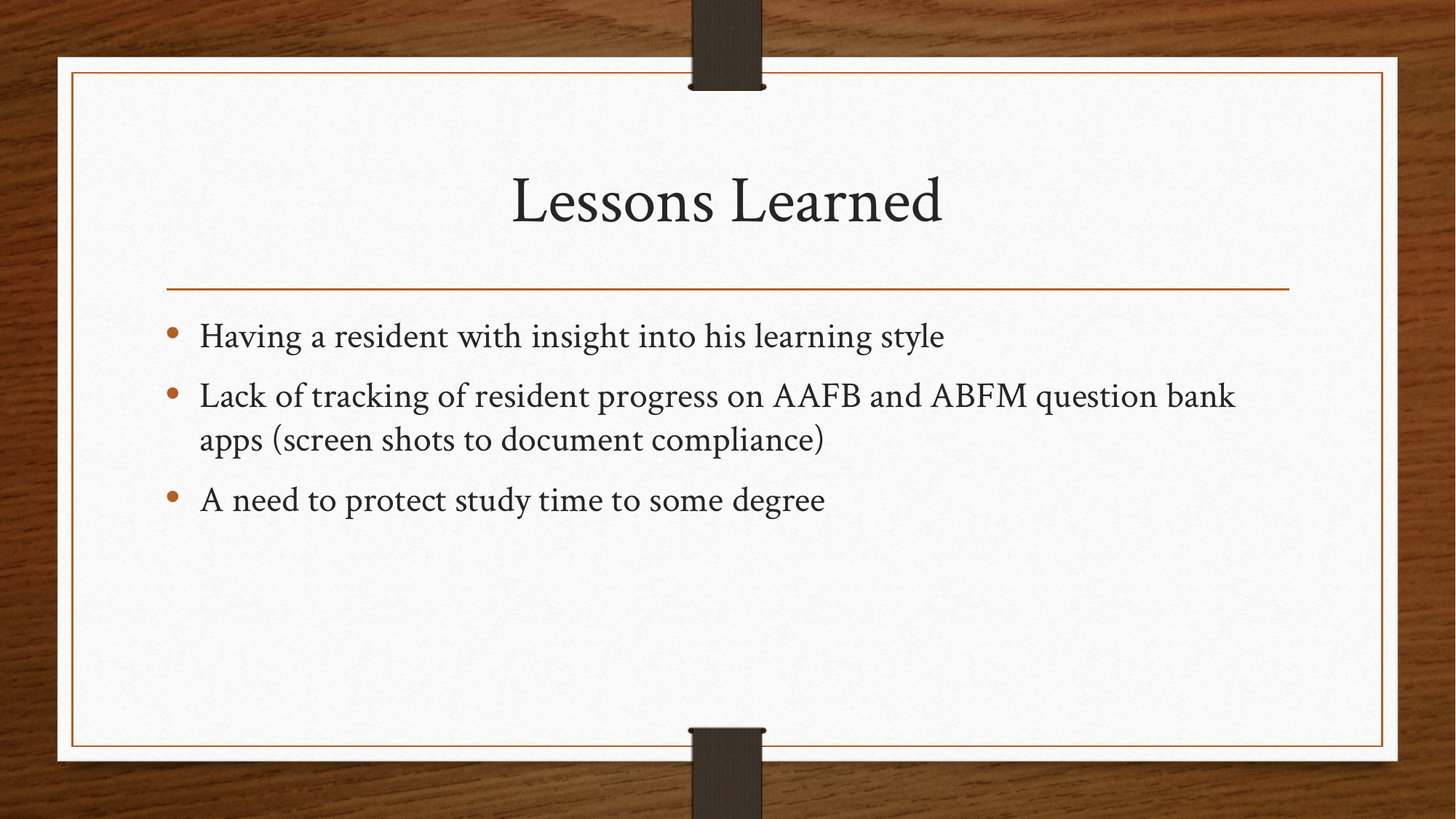

# Lessons Learned
Having a resident with insight into his learning style
Lack of tracking of resident progress on AAFB and ABFM question bank apps (screen shots to document compliance)
A need to protect study time to some degree